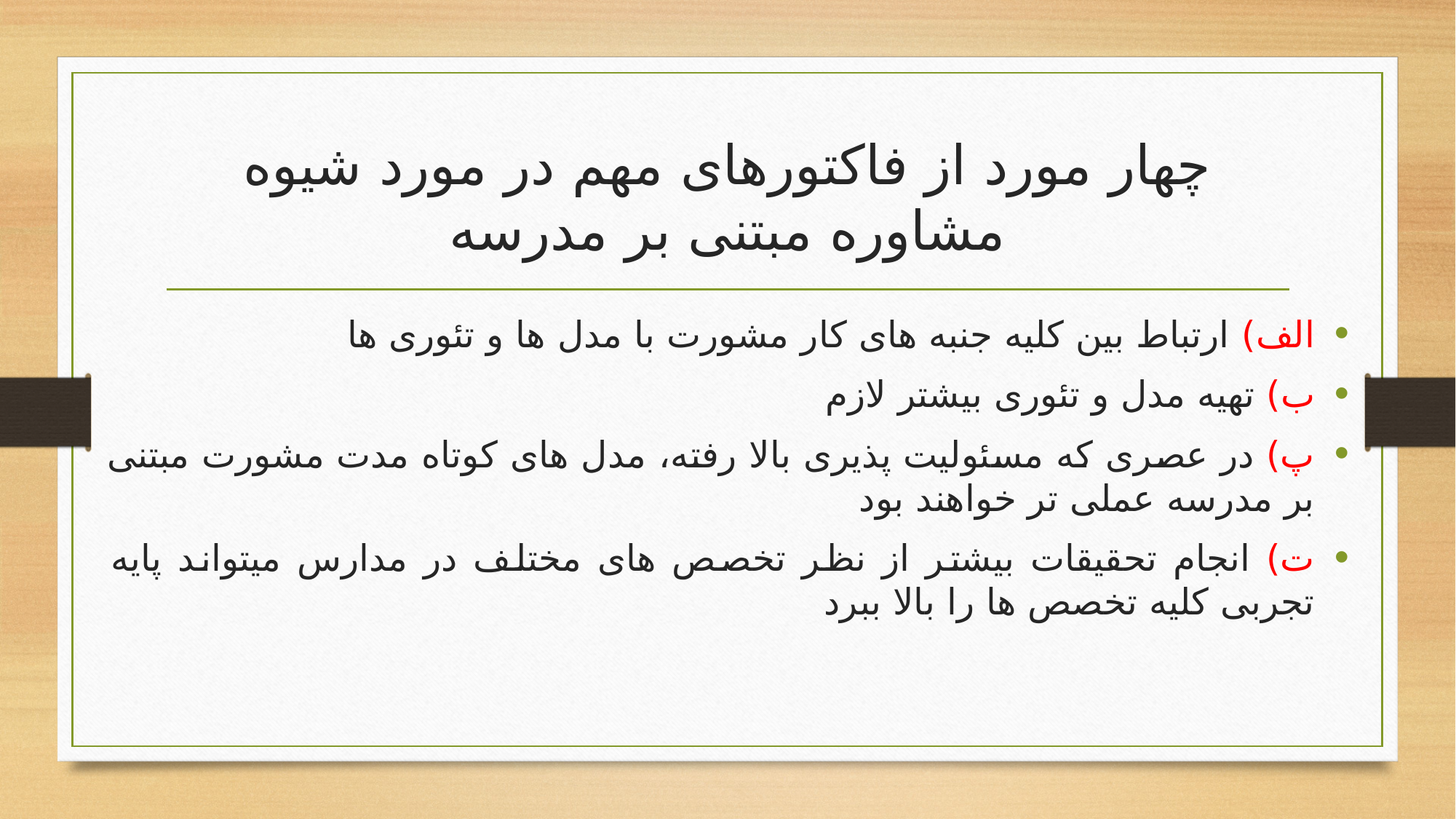

# چهار مورد از فاکتورهای مهم در مورد شیوه مشاوره مبتنی بر مدرسه
الف) ارتباط بین کلیه جنبه های کار مشورت با مدل ها و تئوری ها
ب) تهیه مدل و تئوری بیشتر لازم
پ) در عصری که مسئولیت پذیری بالا رفته، مدل های کوتاه مدت مشورت مبتنی بر مدرسه عملی تر خواهند بود
ت) انجام تحقیقات بیشتر از نظر تخصص های مختلف در مدارس میتواند پایه تجربی کلیه تخصص ها را بالا ببرد